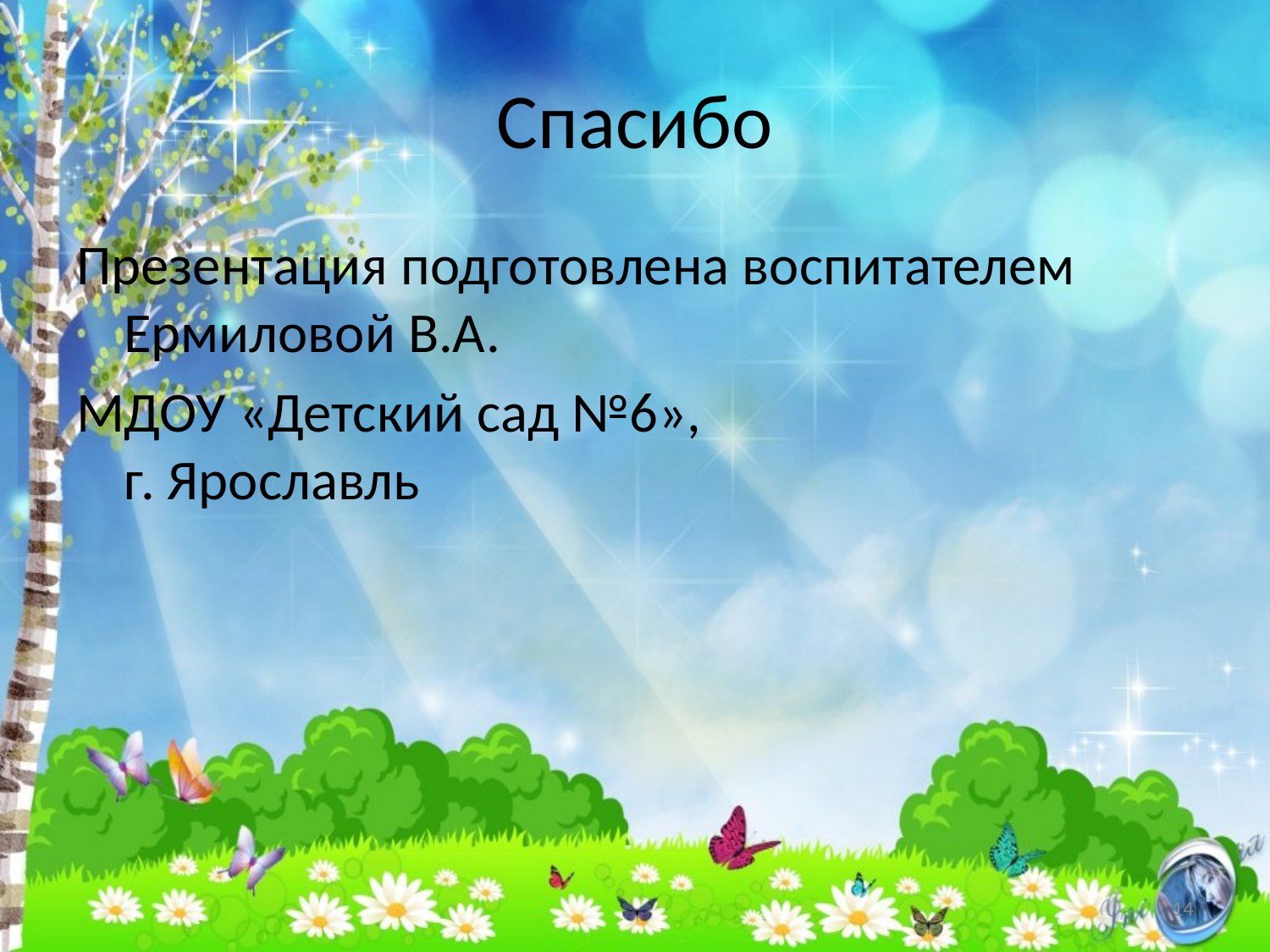

# Спасибо
Презентация подготовлена воспитателем Ермиловой В.А.
МДОУ «Детский сад №6»,
г. Ярославль
14